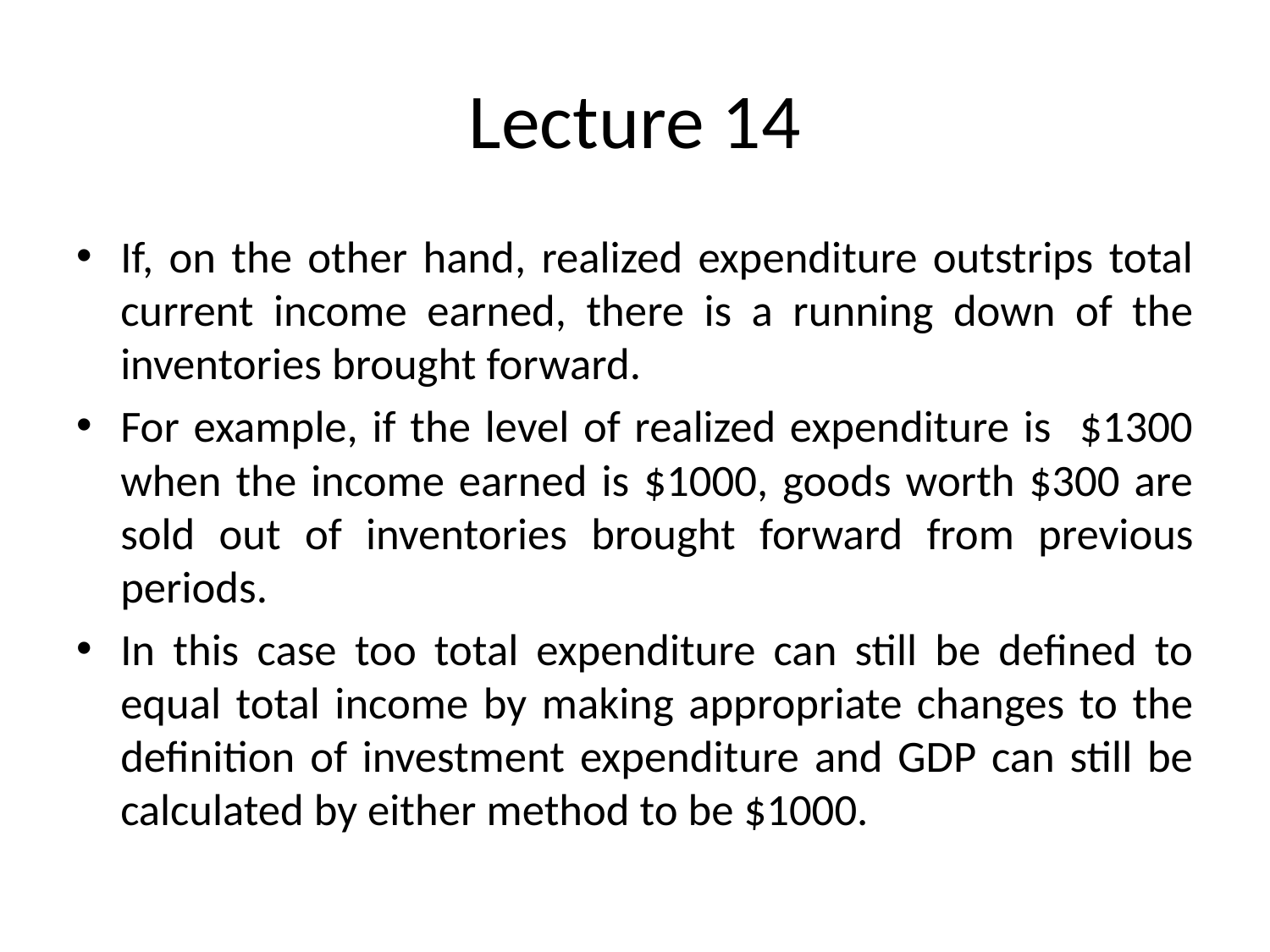

# Lecture 14
If, on the other hand, realized expenditure outstrips total current income earned, there is a running down of the inventories brought forward.
For example, if the level of realized expenditure is  $1300 when the income earned is $1000, goods worth $300 are sold out of inventories brought forward from previous periods.
In this case too total expenditure can still be defined to equal total income by making appropriate changes to the definition of investment expenditure and GDP can still be calculated by either method to be $1000.